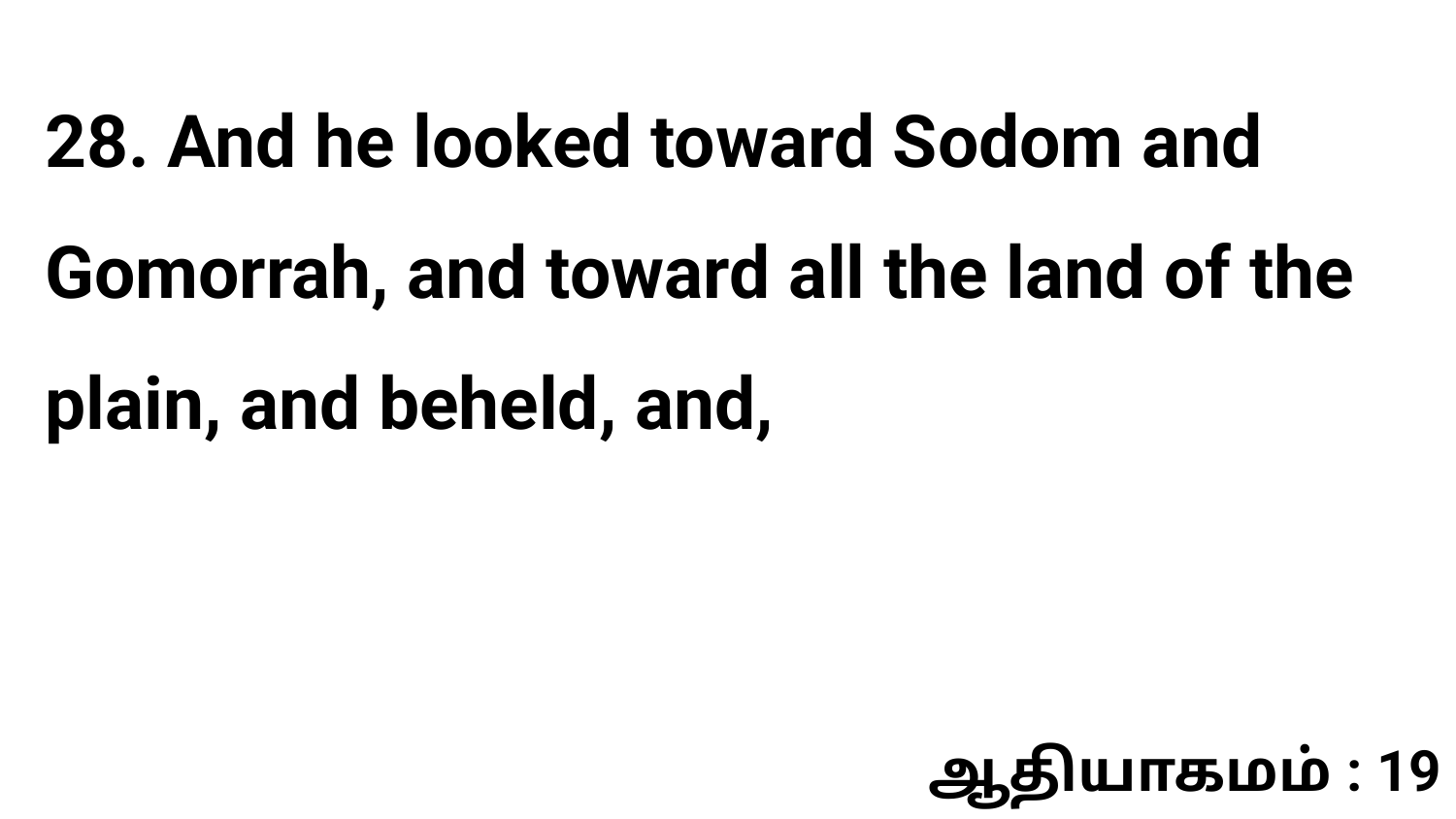

28. And he looked toward Sodom and Gomorrah, and toward all the land of the plain, and beheld, and,
ஆதியாகமம் : 19